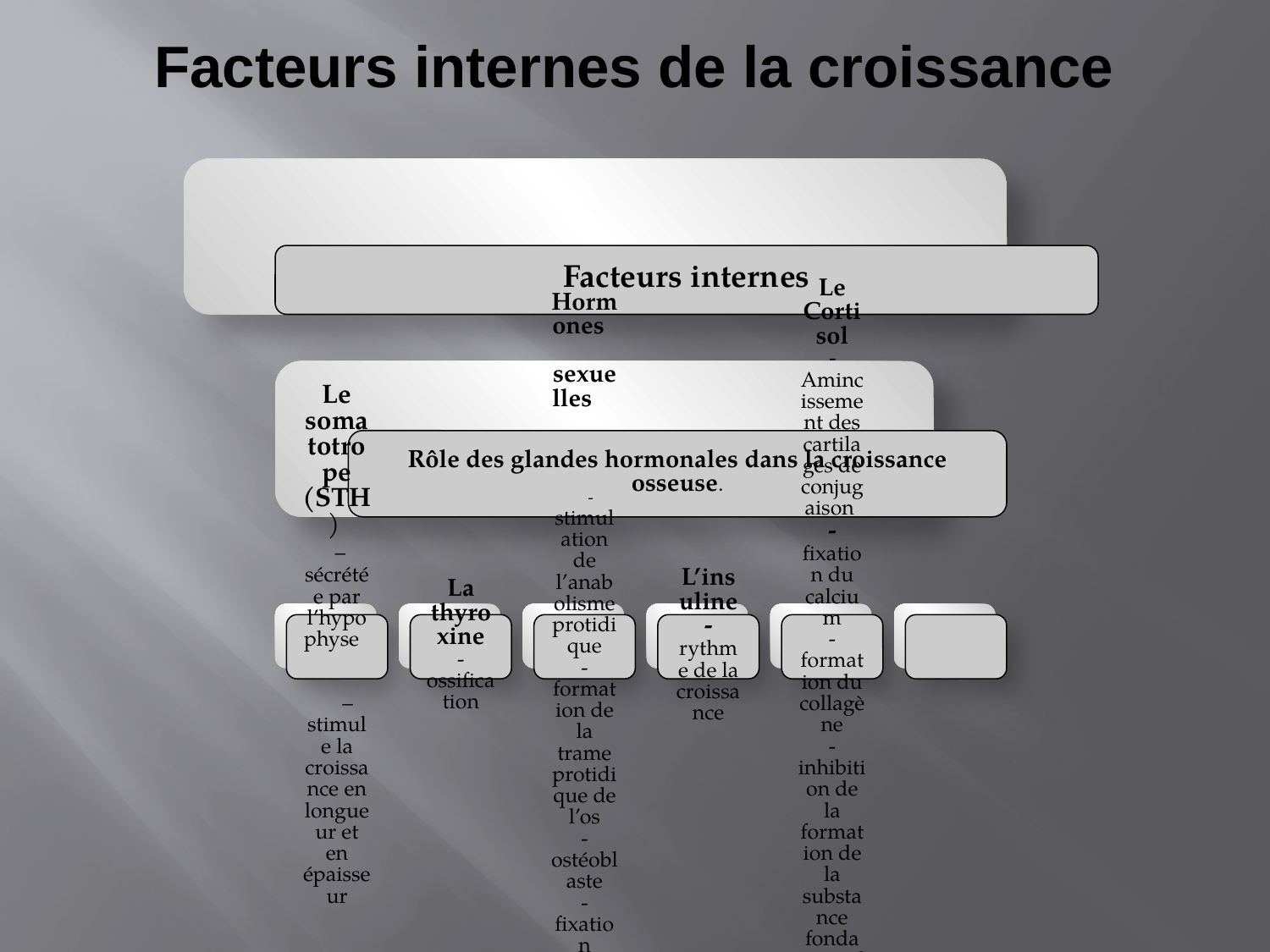

# Facteurs internes de la croissance
Facteurs internes
Le somatotrope (STH)
 –sécrétée par l’hypophyse                                 –stimule la croissance en longueur et en épaisseur